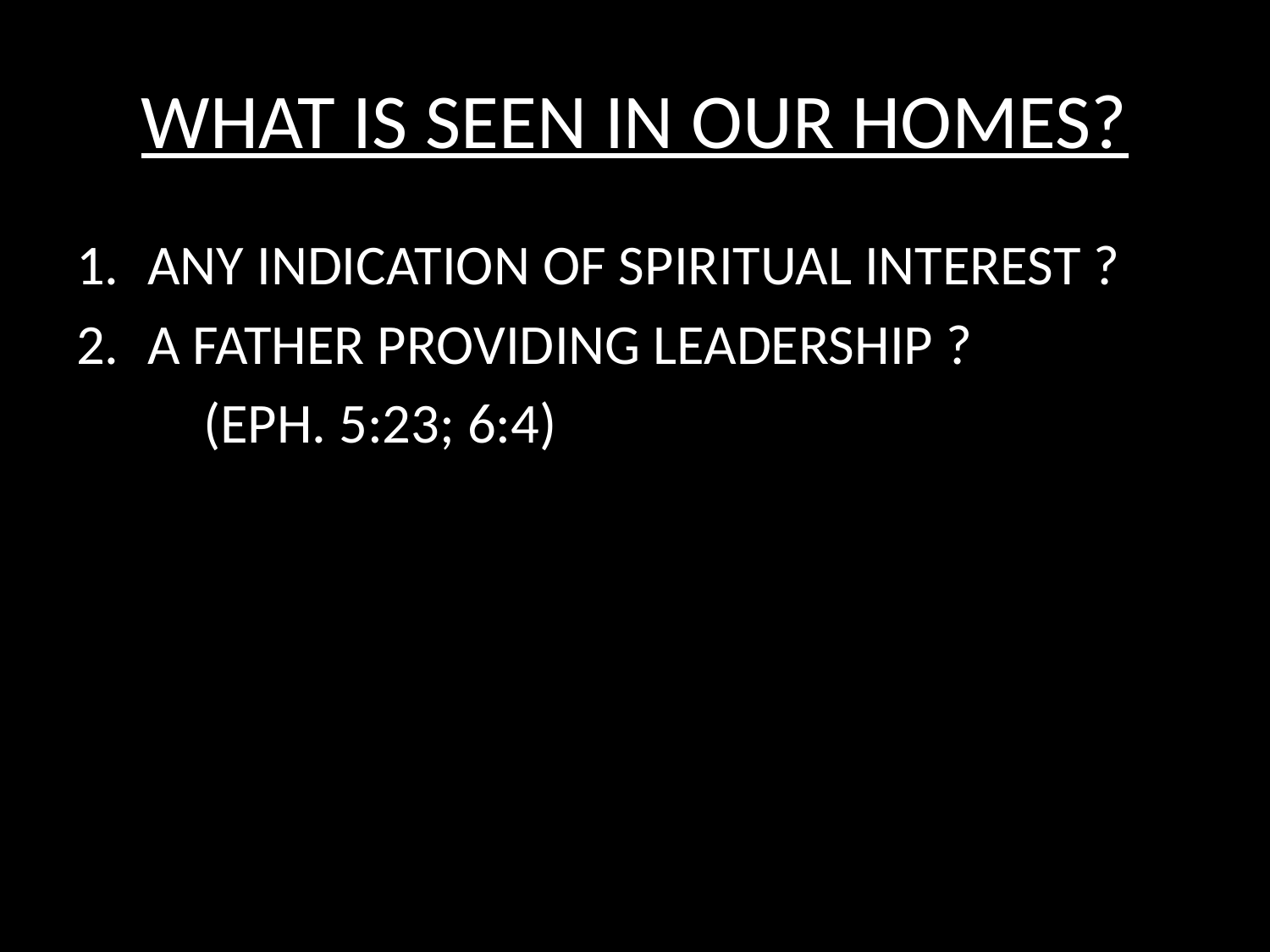

# WHAT IS SEEN IN OUR HOMES?
ANY INDICATION OF SPIRITUAL INTEREST ?
A FATHER PROVIDING LEADERSHIP ?
	(EPH. 5:23; 6:4)